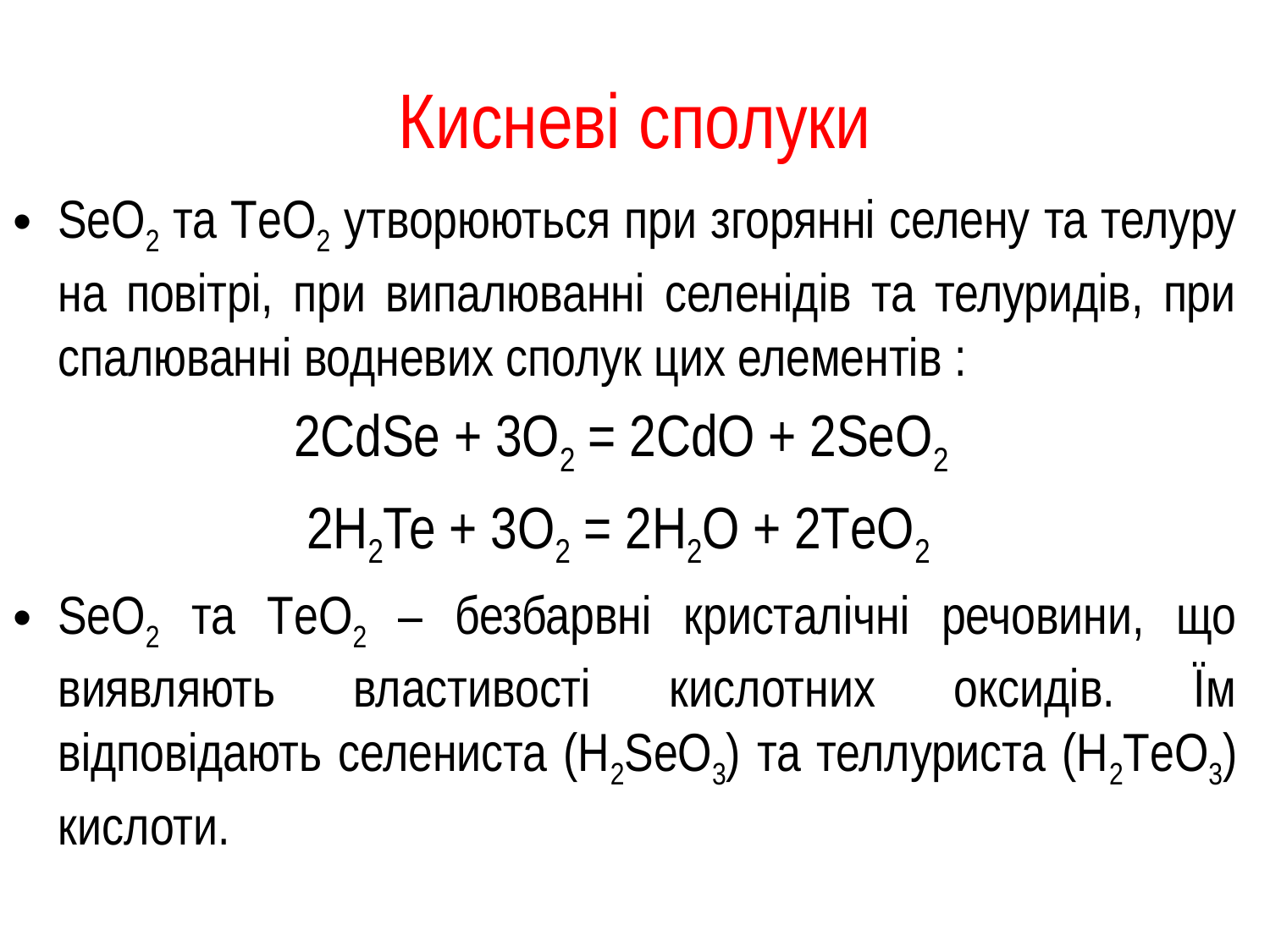

# Кисневі сполуки
SeО2 та ТeО2 утворюються при згорянні селену та телуру на повітрі, при випалюванні селенідів та телуридів, при спалюванні водневих сполук цих елементів :
2СdSe + 3О2 = 2СdО + 2SeО2
2Н2Те + 3О2 = 2Н2О + 2ТeО2
SeО2 та ТeО2 – безбарвні кристалічні речовини, що виявляють властивості кислотних оксидів. Їм відповідають селениста (H2SeО3) та теллуриста (H2ТeО3) кислоти.